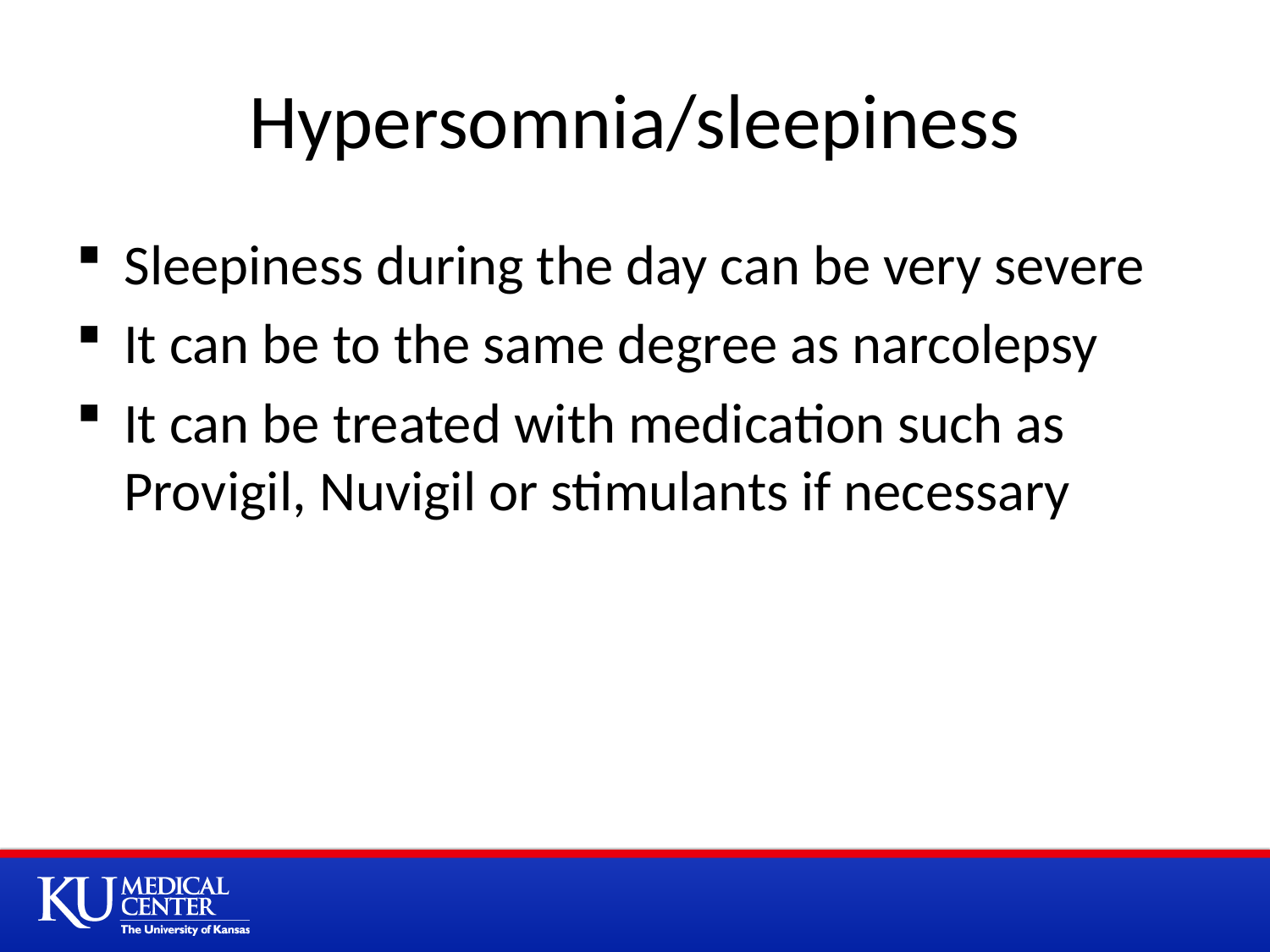

# Hypersomnia/sleepiness
Sleepiness during the day can be very severe
It can be to the same degree as narcolepsy
It can be treated with medication such as Provigil, Nuvigil or stimulants if necessary